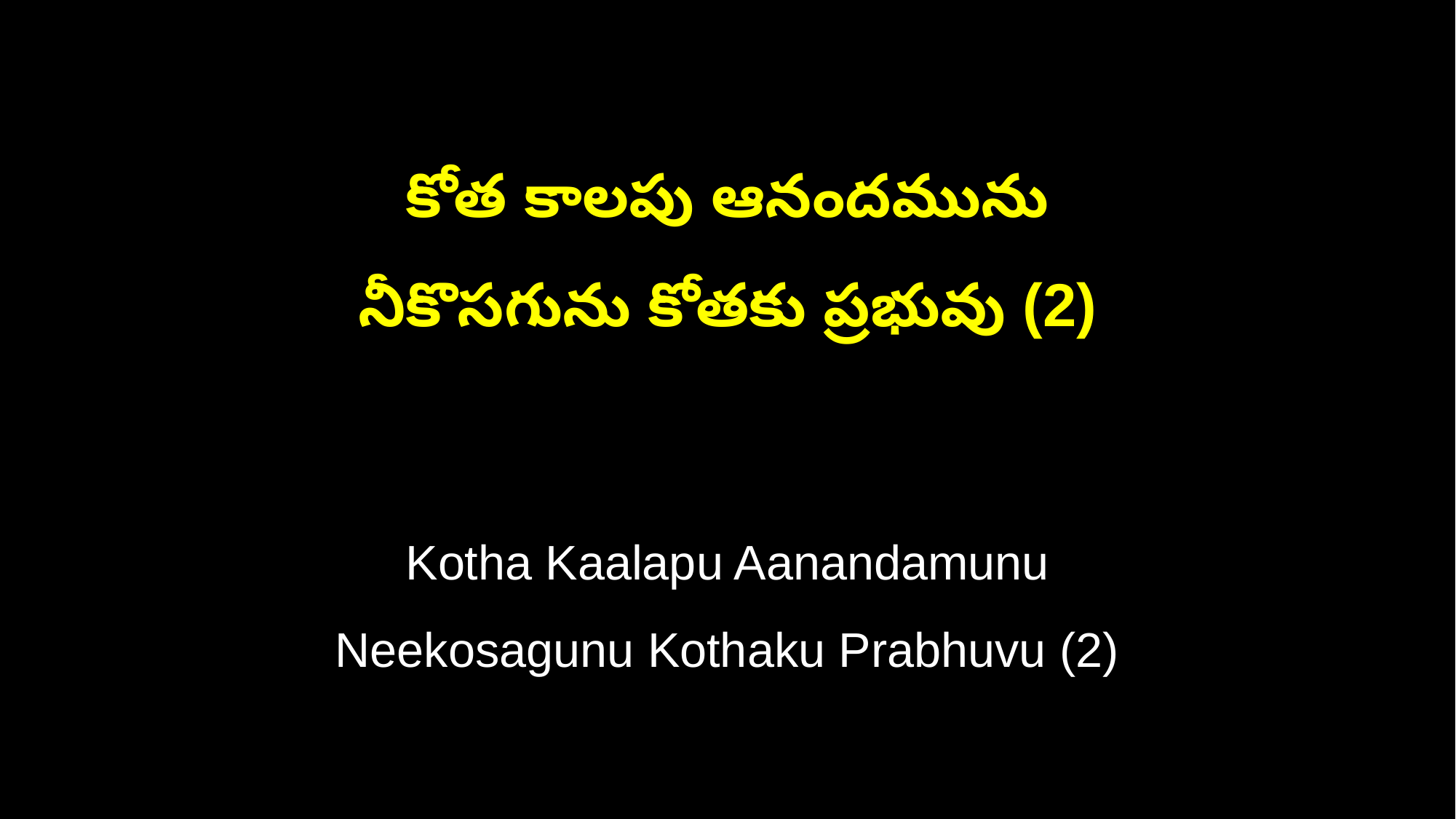

కోత కాలపు ఆనందమును
నీకొసగును కోతకు ప్రభువు (2)
Kotha Kaalapu Aanandamunu
Neekosagunu Kothaku Prabhuvu (2)